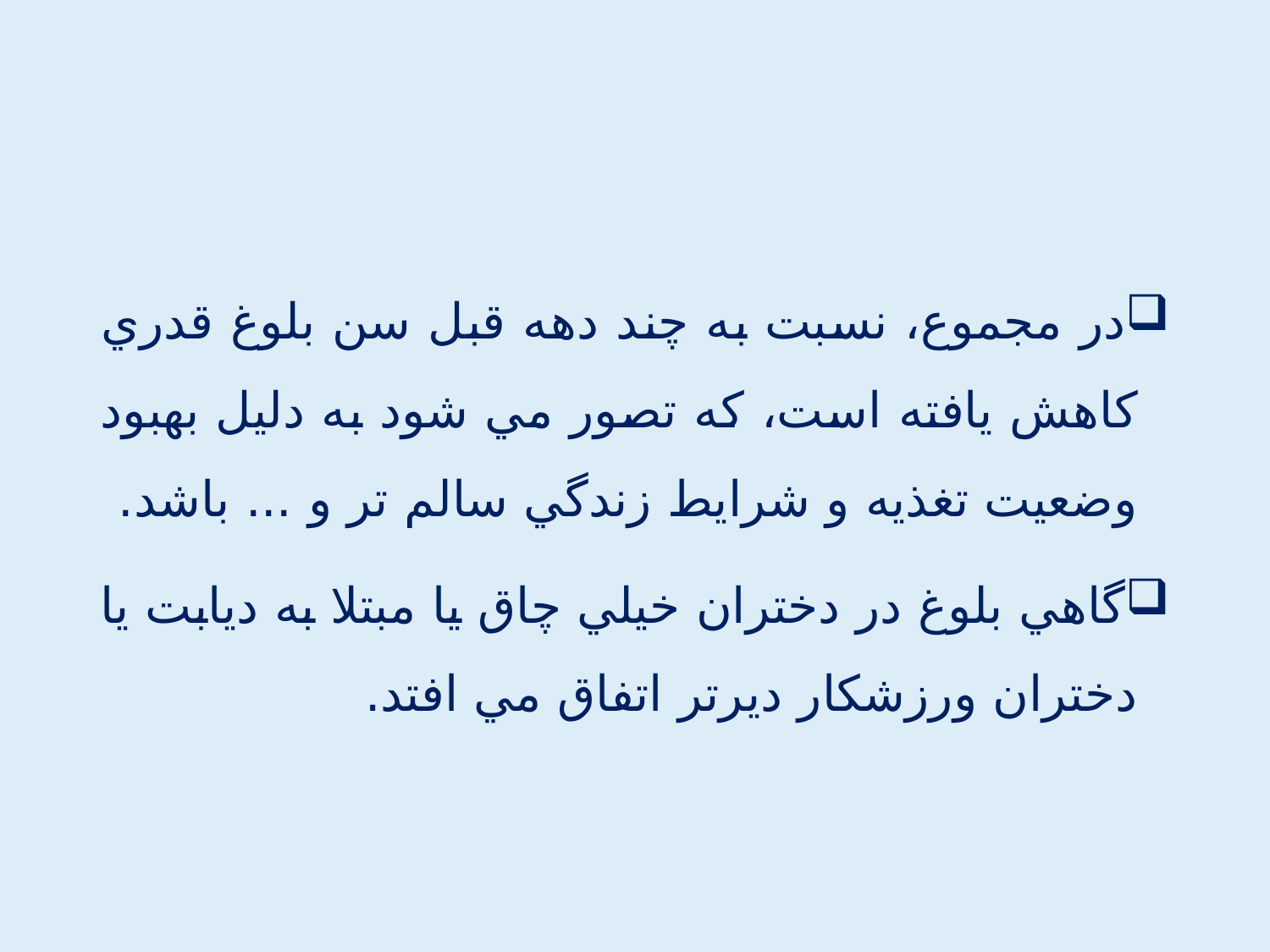

در مجموع، نسبت به چند دهه قبل سن بلوغ قدري كاهش يافته است، كه تصور مي شود به دليل بهبود وضعيت تغذيه و شرايط زندگي سالم تر و ... باشد.
گاهي بلوغ در دختران خيلي چاق يا مبتلا به ديابت يا دختران ورزشكار ديرتر اتفاق مي افتد.